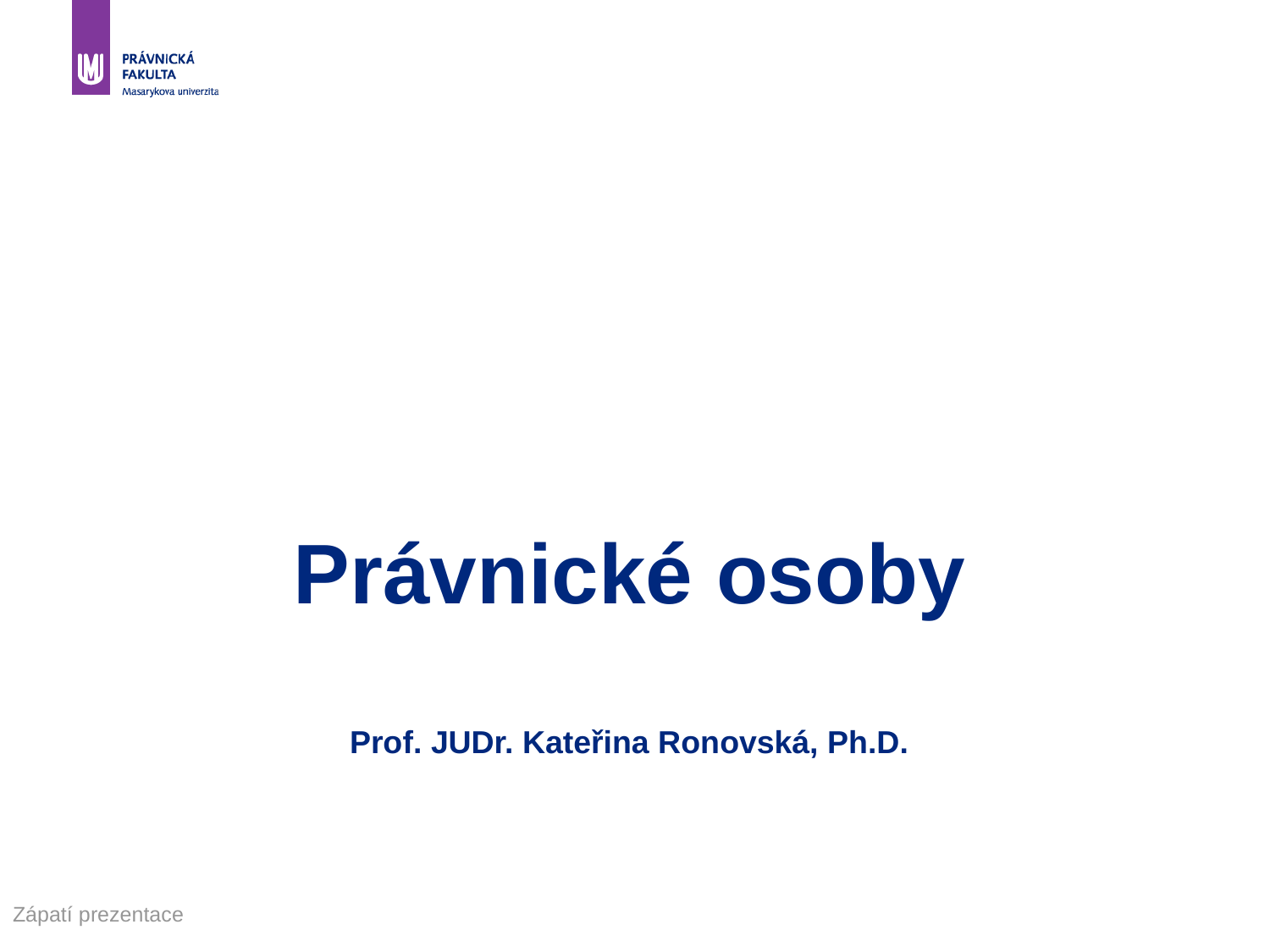

# Právnické osoby Prof. JUDr. Kateřina Ronovská, Ph.D.
Zápatí prezentace